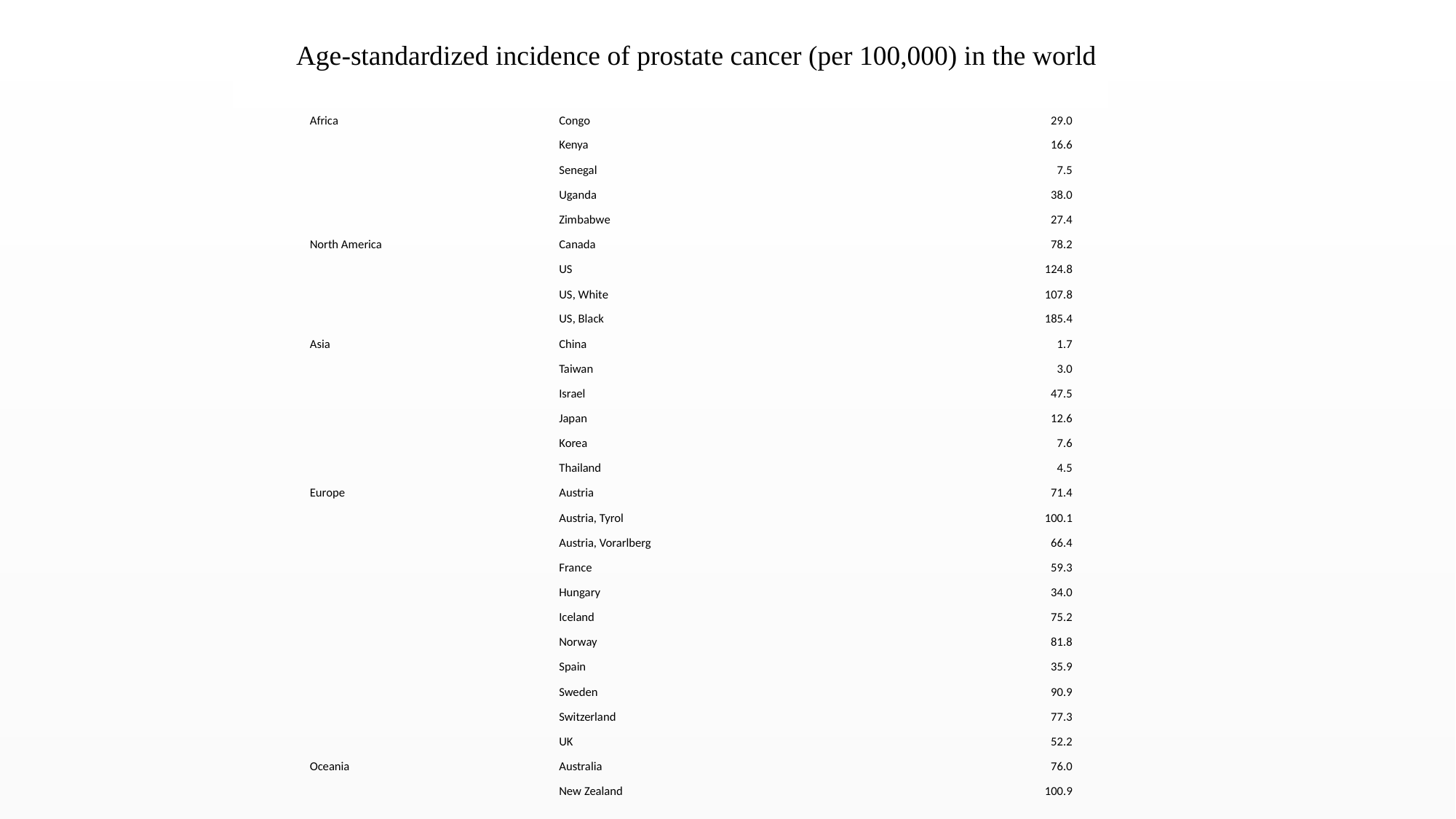

Age-standardized incidence of prostate cancer (per 100,000) in the world

| Africa | Congo | 29.0 |
| --- | --- | --- |
|  | Kenya | 16.6 |
|  | Senegal | 7.5 |
|  | Uganda | 38.0 |
|  | Zimbabwe | 27.4 |
| North America | Canada | 78.2 |
|  | US | 124.8 |
|  | US, White | 107.8 |
|  | US, Black | 185.4 |
| Asia | China | 1.7 |
|  | Taiwan | 3.0 |
|  | Israel | 47.5 |
|  | Japan | 12.6 |
|  | Korea | 7.6 |
|  | Thailand | 4.5 |
| Europe | Austria | 71.4 |
|  | Austria, Tyrol | 100.1 |
|  | Austria, Vorarlberg | 66.4 |
|  | France | 59.3 |
|  | Hungary | 34.0 |
|  | Iceland | 75.2 |
|  | Norway | 81.8 |
|  | Spain | 35.9 |
|  | Sweden | 90.9 |
|  | Switzerland | 77.3 |
|  | UK | 52.2 |
| Oceania | Australia | 76.0 |
|  | New Zealand | 100.9 |